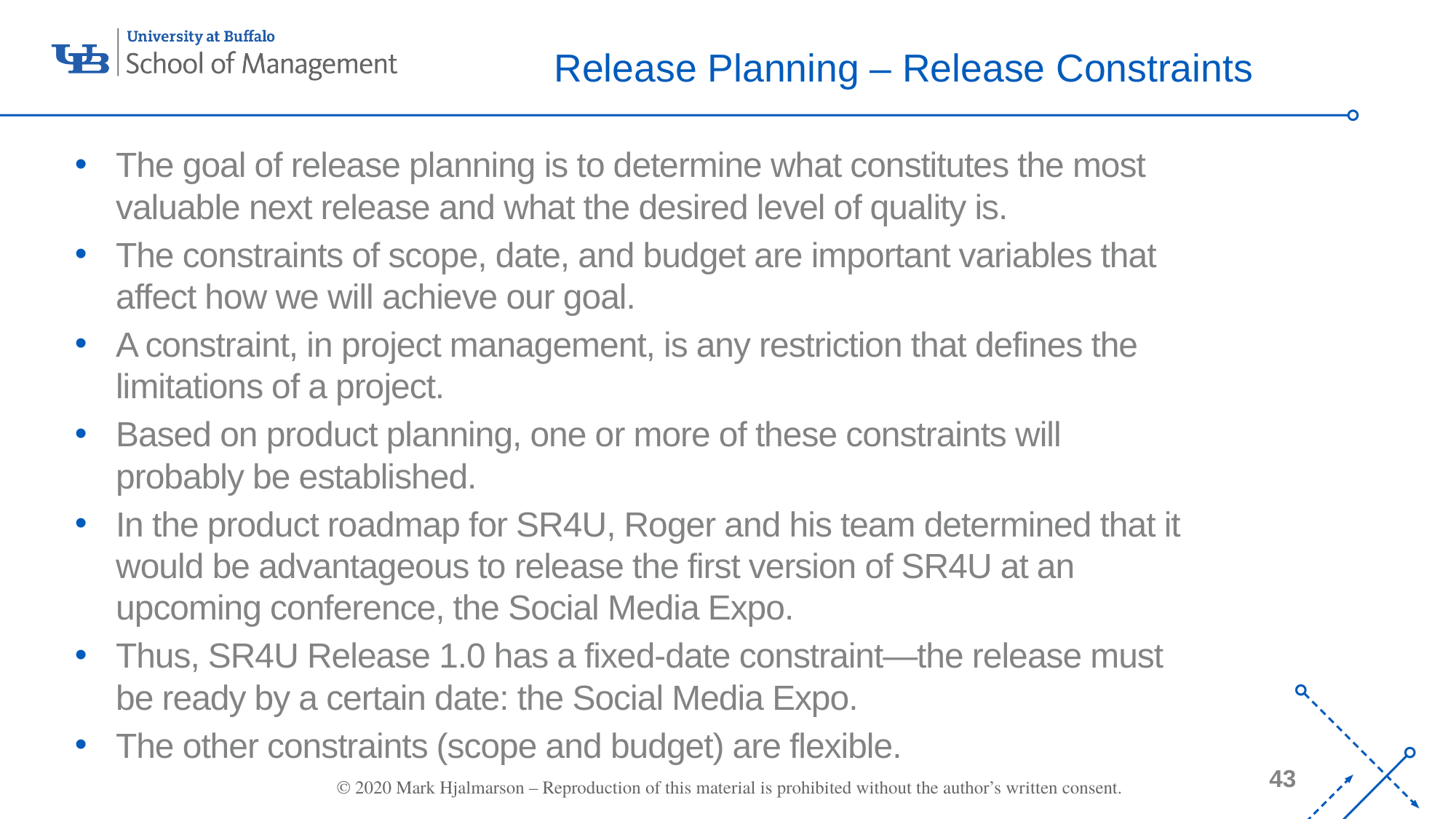

# Release Planning – Release Constraints

The goal of release planning is to determine what constitutes the most valuable next release and what the desired level of quality is.
The constraints of scope, date, and budget are important variables that affect how we will achieve our goal.
A constraint, in project management, is any restriction that defines the limitations of a project.
Based on product planning, one or more of these constraints will probably be established.
In the product roadmap for SR4U, Roger and his team determined that it would be advantageous to release the first version of SR4U at an upcoming conference, the Social Media Expo.
Thus, SR4U Release 1.0 has a fixed-date constraint—the release must be ready by a certain date: the Social Media Expo.
The other constraints (scope and budget) are flexible.